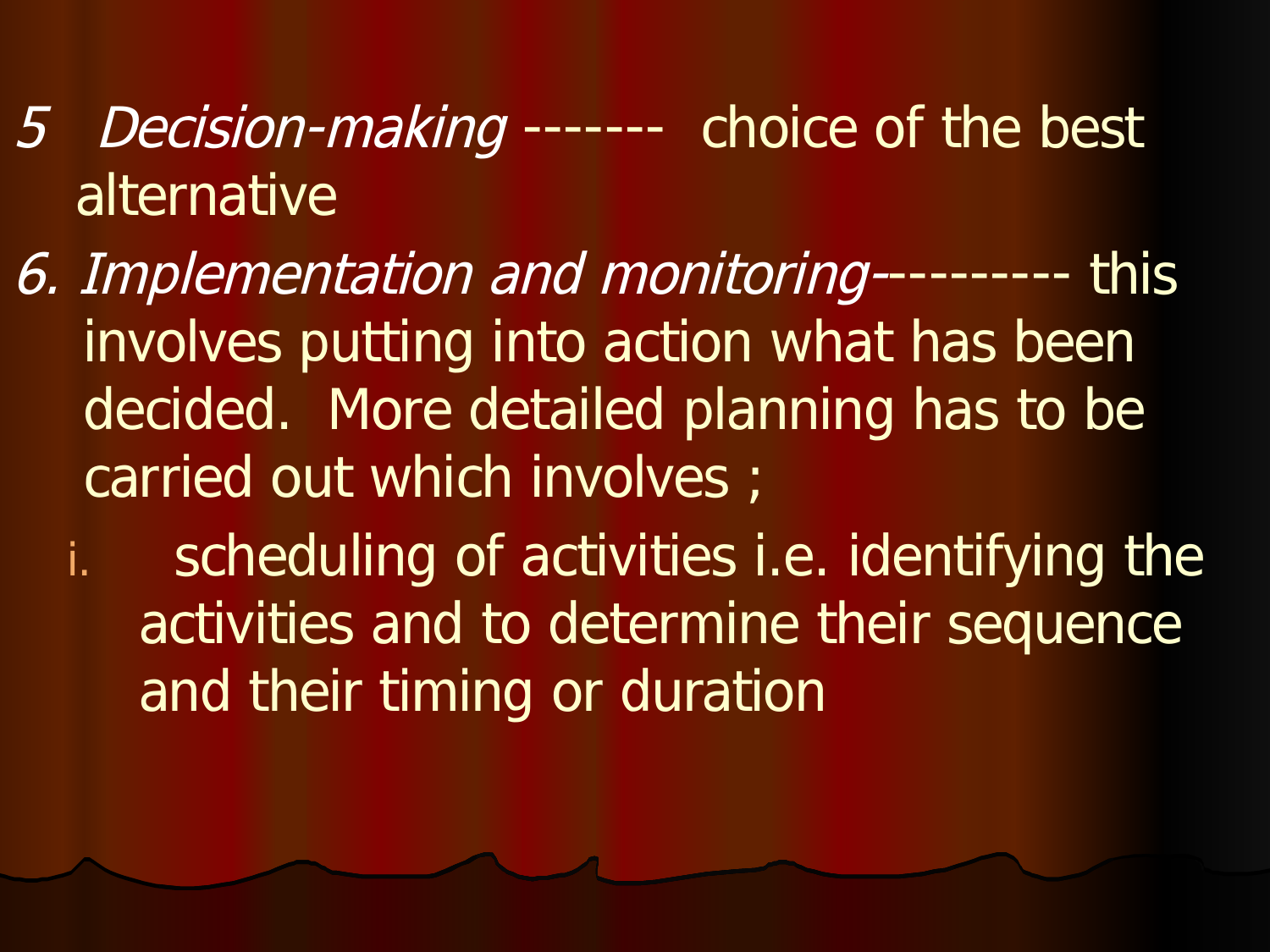

5   Decision-making -------  choice of the best alternative
6. Implementation and monitoring---------- this involves putting into action what has been decided.  More detailed planning has to be carried out which involves ;
  scheduling of activities i.e. identifying the activities and to determine their sequence and their timing or duration